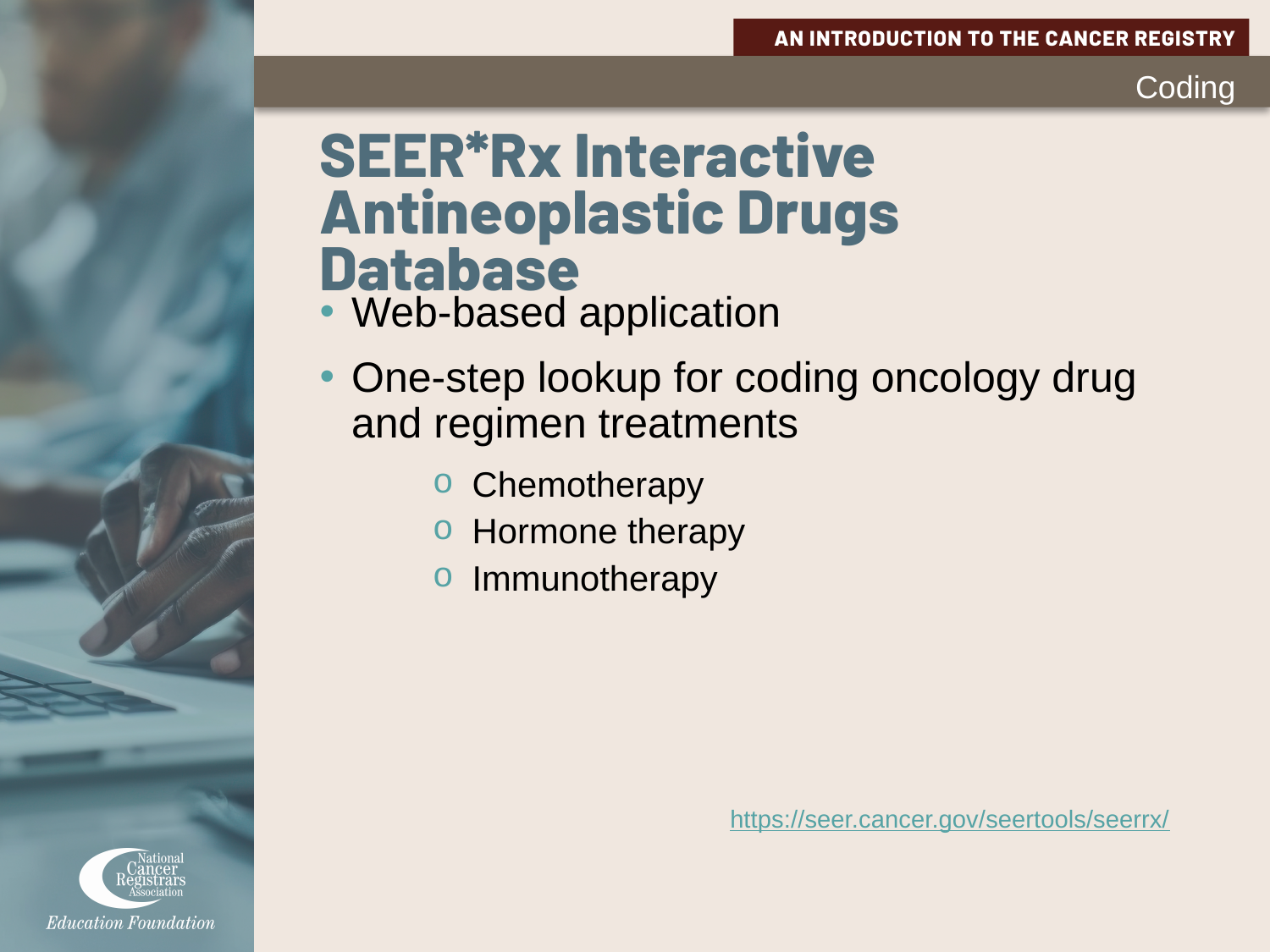

# SEER*Rx Interactive Antineoplastic Drugs Database
Web-based application
One-step lookup for coding oncology drug and regimen treatments
Chemotherapy
Hormone therapy
Immunotherapy

https://seer.cancer.gov/seertools/seerrx/